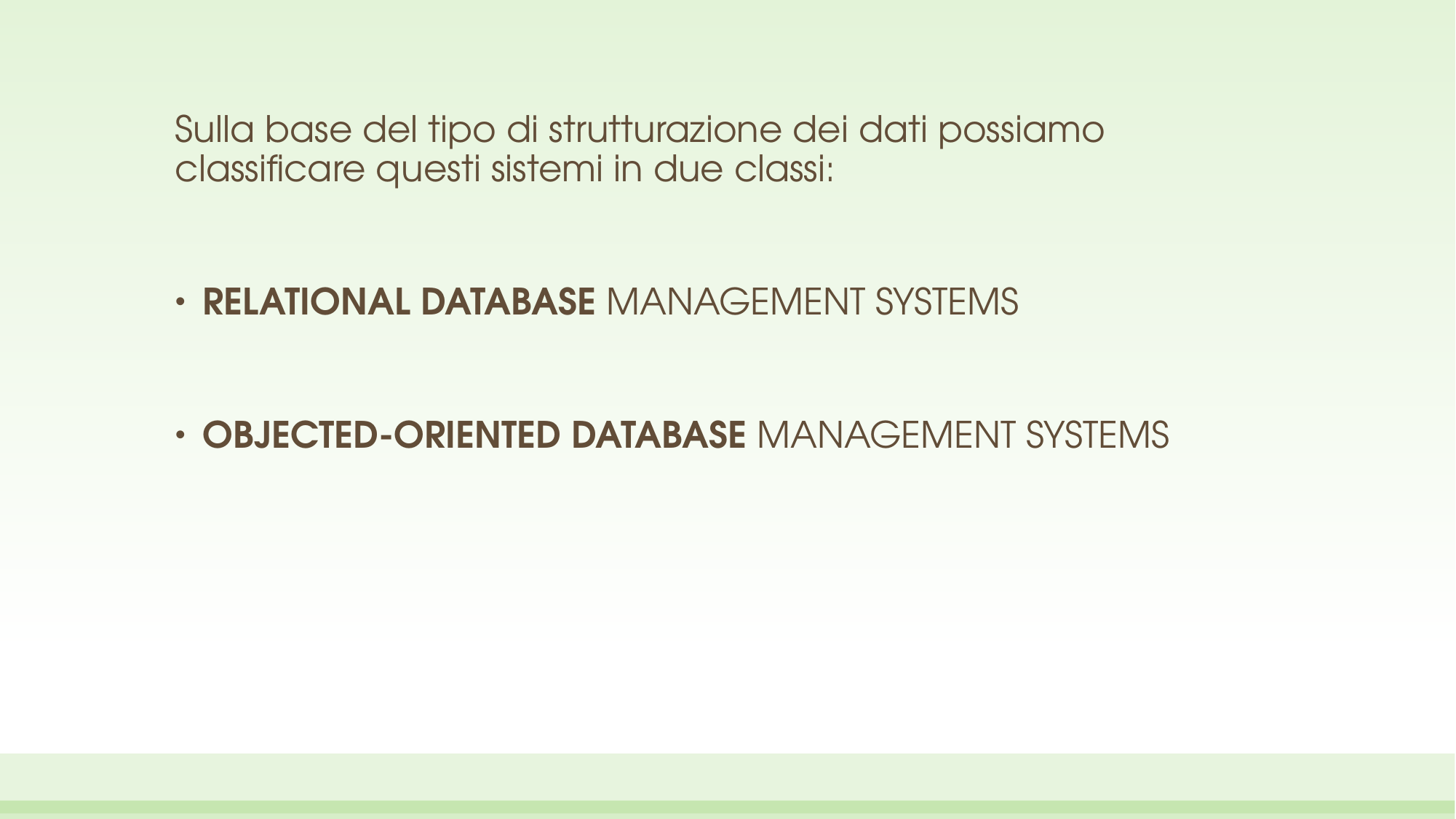

Sulla base del tipo di strutturazione dei dati possiamo classificare questi sistemi in due classi:

RELATIONAL DATABASE MANAGEMENT SYSTEMS

OBJECTED-ORIENTED DATABASE MANAGEMENT SYSTEMS